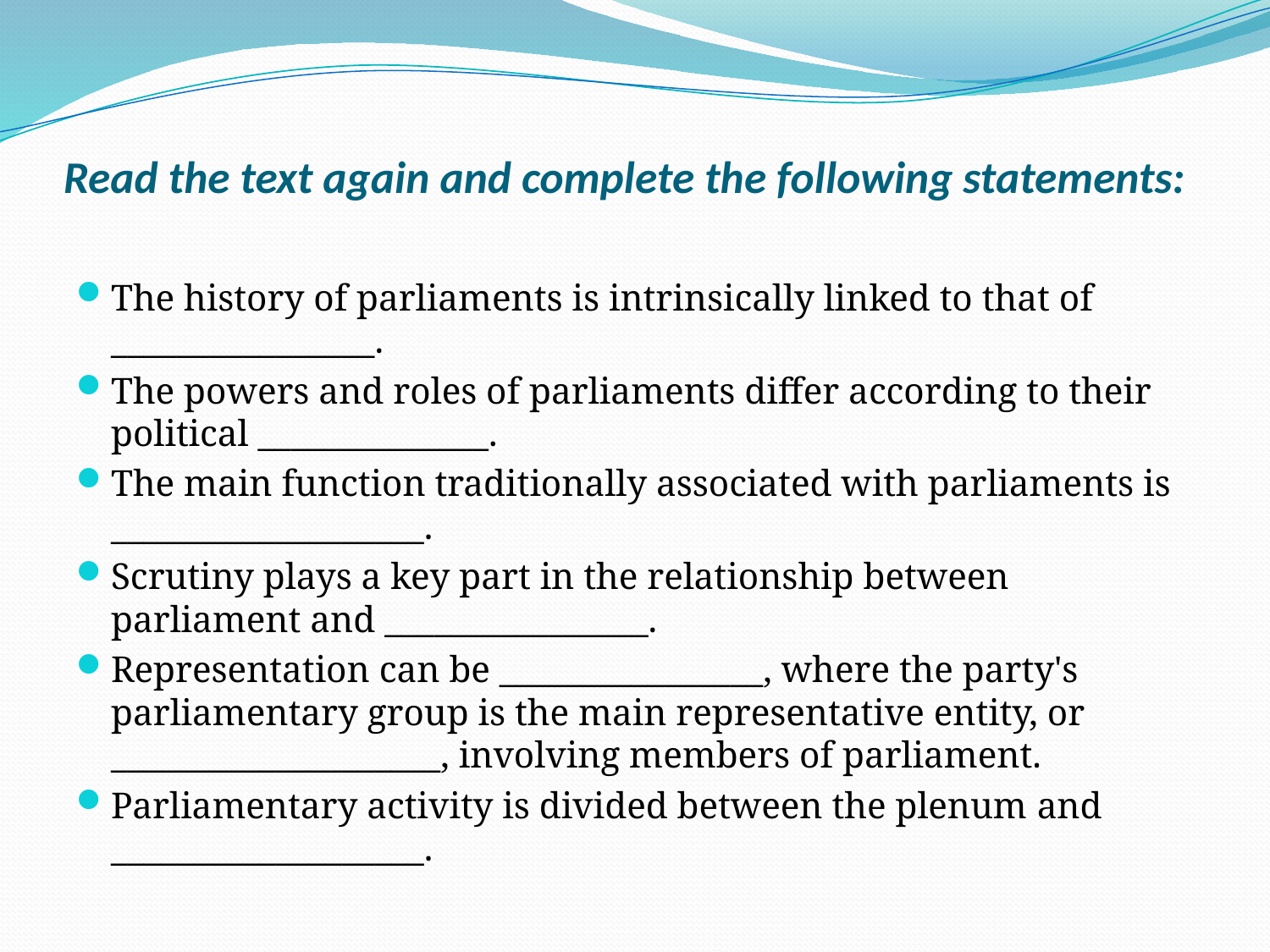

# Read the text again and complete the following statements:
The history of parliaments is intrinsically linked to that of ________________.
The powers and roles of parliaments differ according to their political ______________.
The main function traditionally associated with parliaments is ___________________.
Scrutiny plays a key part in the relationship between parliament and ________________.
Representation can be ________________, where the party's parliamentary group is the main representative entity, or ____________________, involving members of parliament.
Parliamentary activity is divided between the plenum and ___________________.